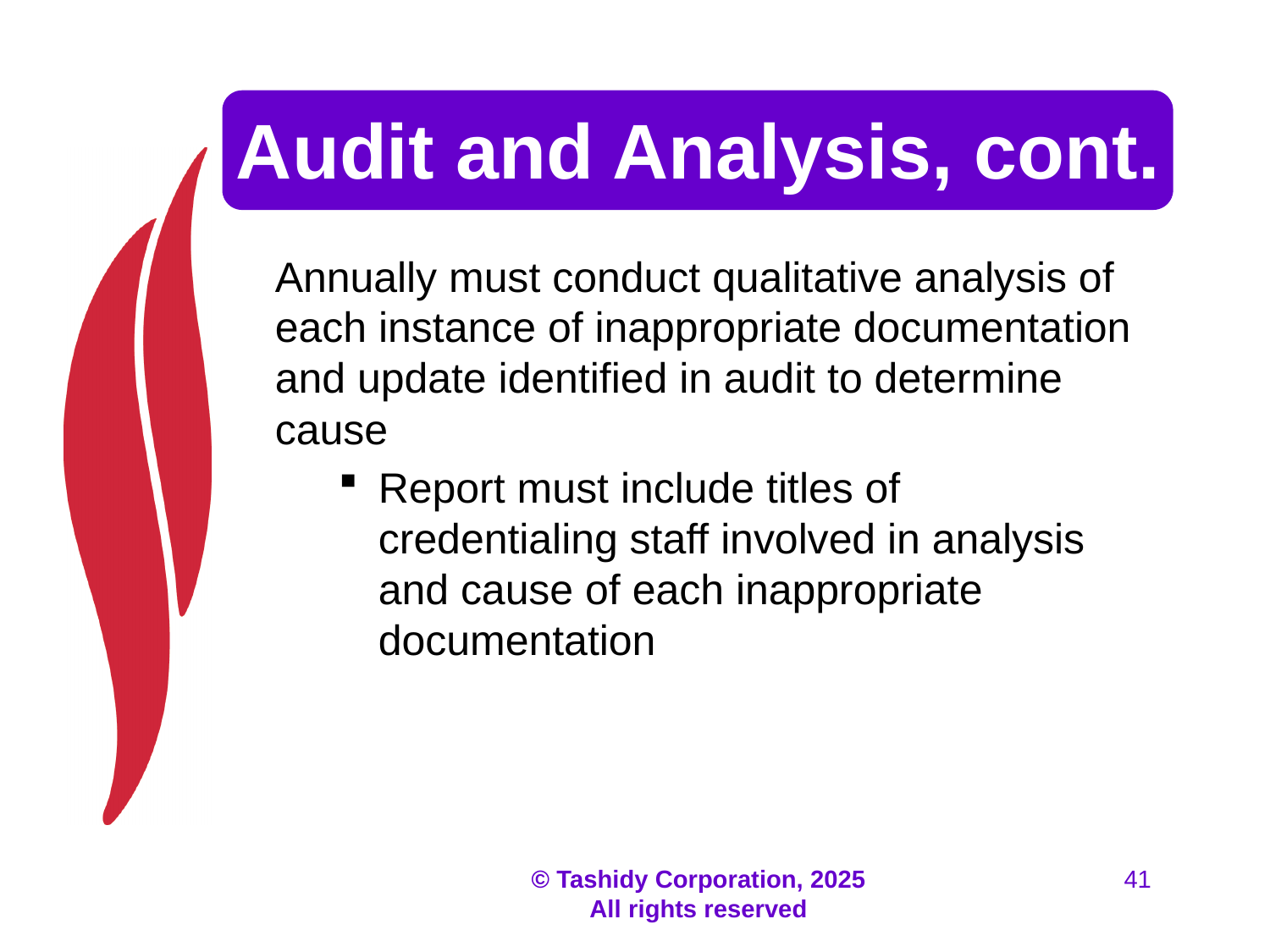

# Audit and Analysis, cont.
Annually must conduct qualitative analysis of each instance of inappropriate documentation and update identified in audit to determine cause
Report must include titles of credentialing staff involved in analysis and cause of each inappropriate documentation
© Tashidy Corporation, 2025
All rights reserved
41